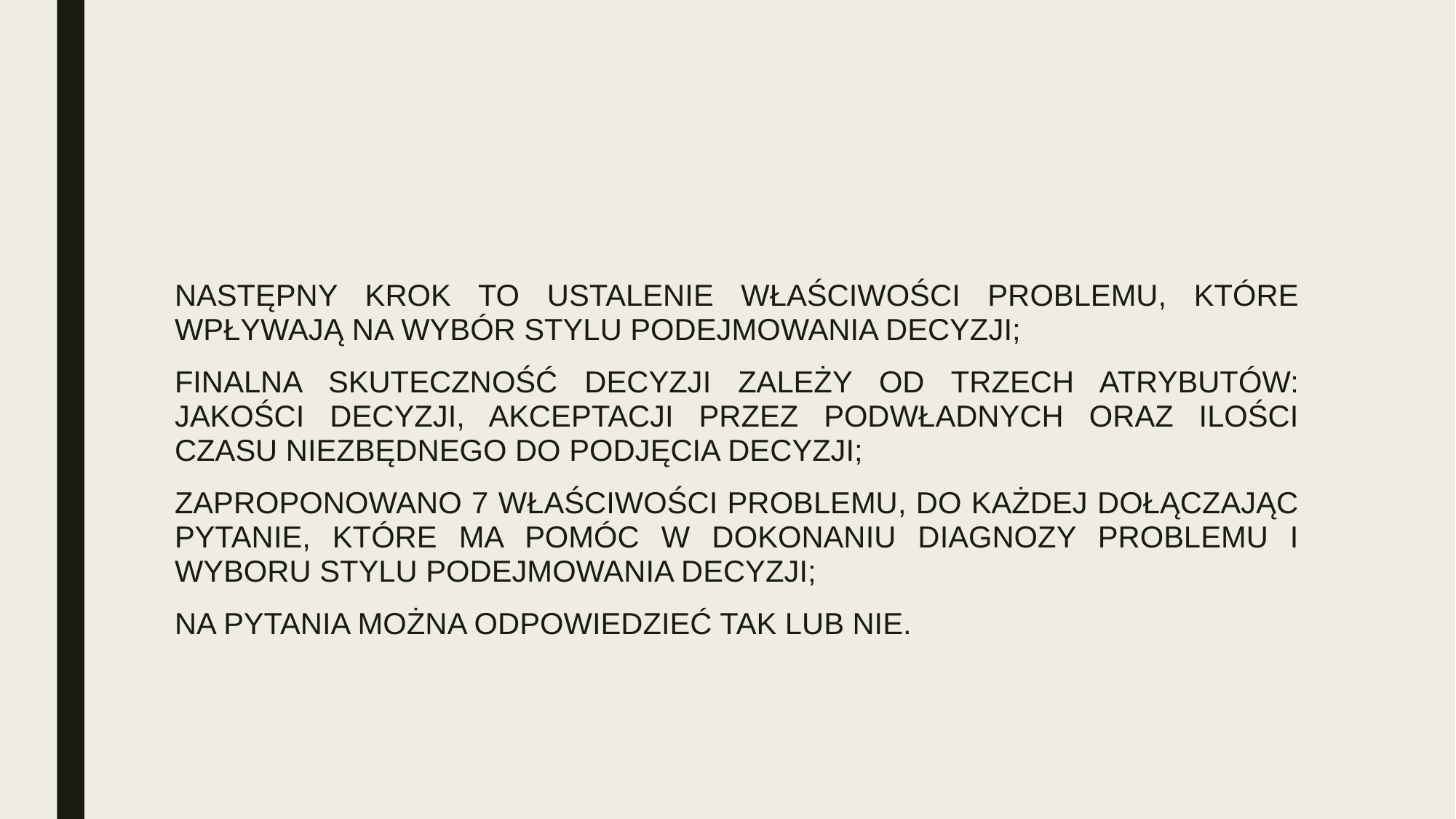

#
NASTĘPNY KROK TO USTALENIE WŁAŚCIWOŚCI PROBLEMU, KTÓRE WPŁYWAJĄ NA WYBÓR STYLU PODEJMOWANIA DECYZJI;
FINALNA SKUTECZNOŚĆ DECYZJI ZALEŻY OD TRZECH ATRYBUTÓW: JAKOŚCI DECYZJI, AKCEPTACJI PRZEZ PODWŁADNYCH ORAZ ILOŚCI CZASU NIEZBĘDNEGO DO PODJĘCIA DECYZJI;
ZAPROPONOWANO 7 WŁAŚCIWOŚCI PROBLEMU, DO KAŻDEJ DOŁĄCZAJĄC PYTANIE, KTÓRE MA POMÓC W DOKONANIU DIAGNOZY PROBLEMU I WYBORU STYLU PODEJMOWANIA DECYZJI;
NA PYTANIA MOŻNA ODPOWIEDZIEĆ TAK LUB NIE.